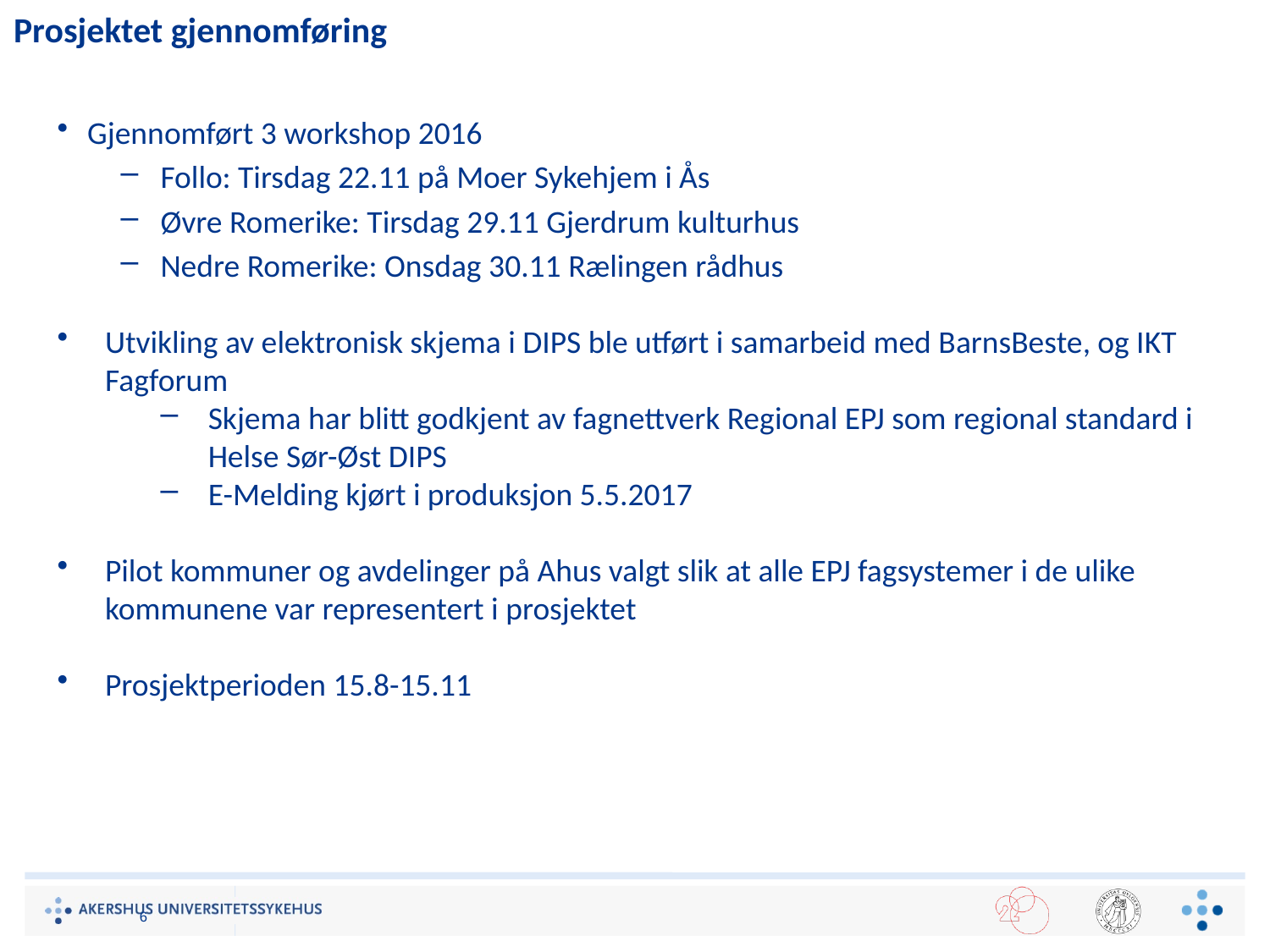

Prosjektet gjennomføring

Gjennomført 3 workshop 2016
Follo: Tirsdag 22.11 på Moer Sykehjem i Ås
Øvre Romerike: Tirsdag 29.11 Gjerdrum kulturhus
Nedre Romerike: Onsdag 30.11 Rælingen rådhus

Utvikling av elektronisk skjema i DIPS ble utført i samarbeid med BarnsBeste, og IKT Fagforum
Skjema har blitt godkjent av fagnettverk Regional EPJ som regional standard i Helse Sør-Øst DIPS
E-Melding kjørt i produksjon 5.5.2017

Pilot kommuner og avdelinger på Ahus valgt slik at alle EPJ fagsystemer i de ulike kommunene var representert i prosjektet

Prosjektperioden 15.8-15.11

6